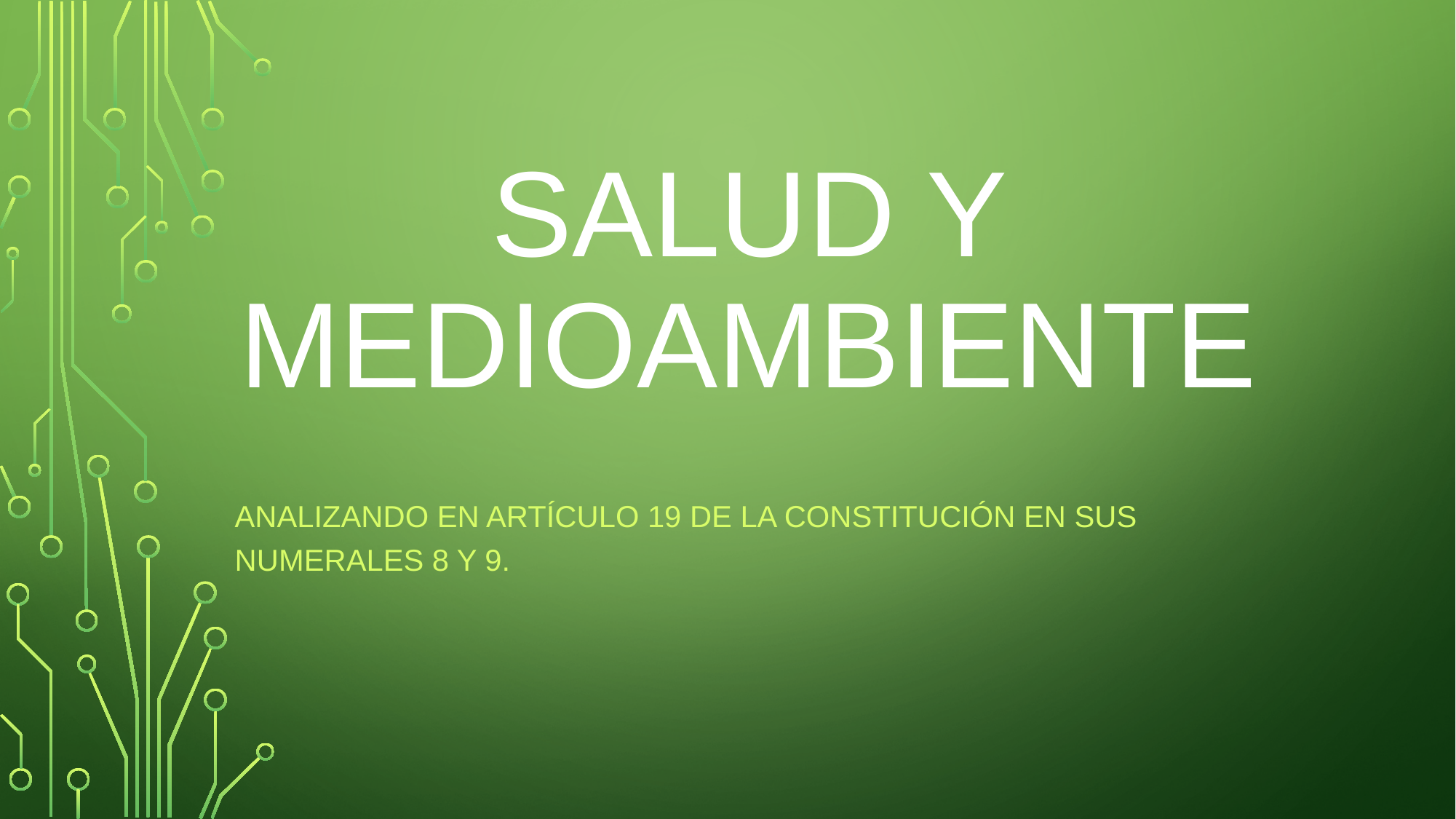

# SALUD Y MEDIOAMBIENTE
Analizando en artículo 19 de la Constitución en sus numerales 8 y 9.